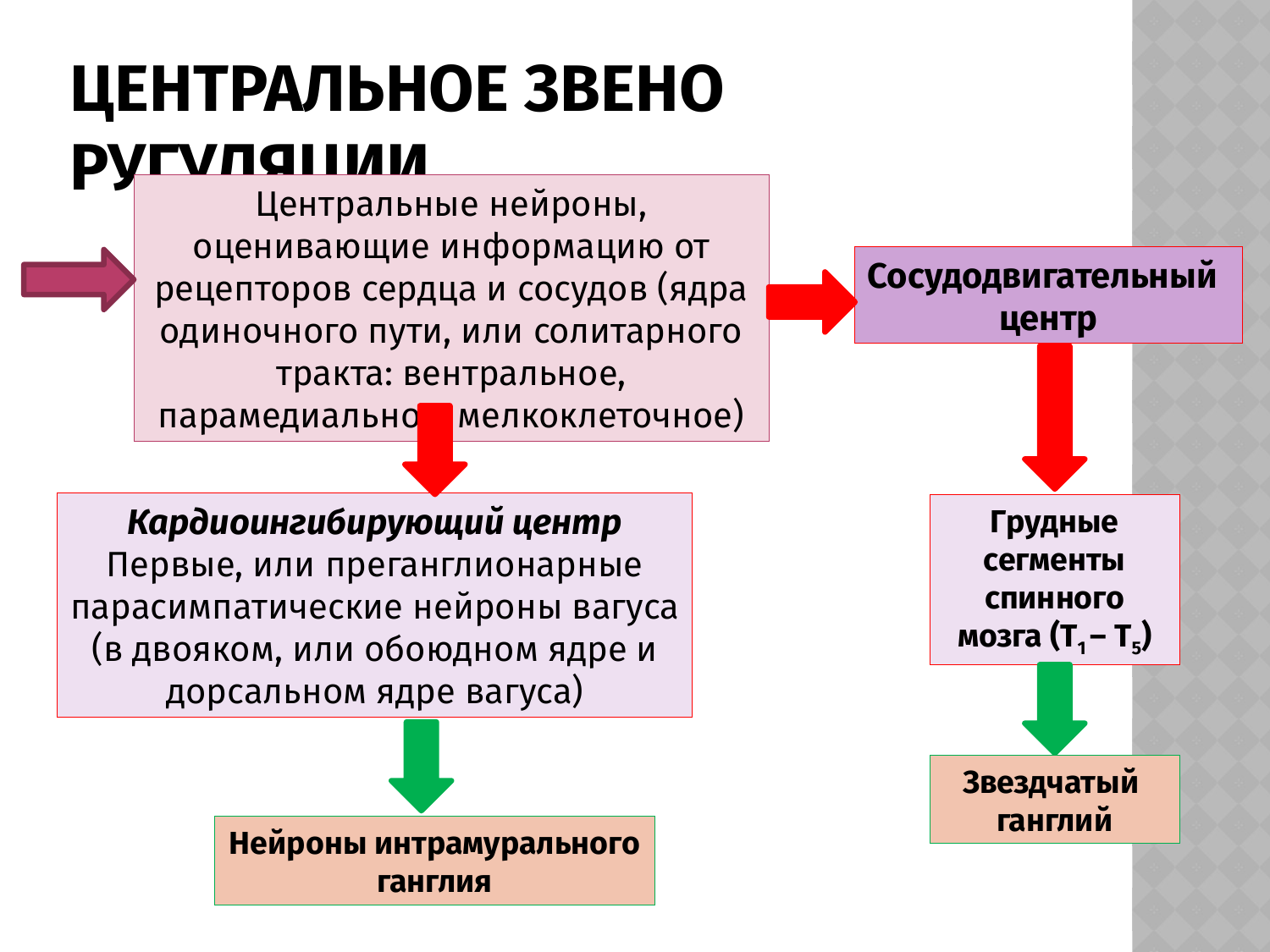

# ЦЕНТРАЛЬНОЕ ЗВЕНО РУГУЛЯЦИИ
Центральные нейроны, оценивающие информацию от рецепторов сердца и сосудов (ядра одиночного пути, или солитарного тракта: вентральное, парамедиальное, мелкоклеточное)
Сосудодвигательный
центр

Кардиоингибирующий центр
Первые, или преганглионарные парасимпатические нейроны вагуса
(в двояком, или обоюдном ядре и дорсальном ядре вагуса)
Грудные сегменты спинного мозга (Т1 – Т5)

Звездчатый
ганглий
Нейроны интрамурального ганглия